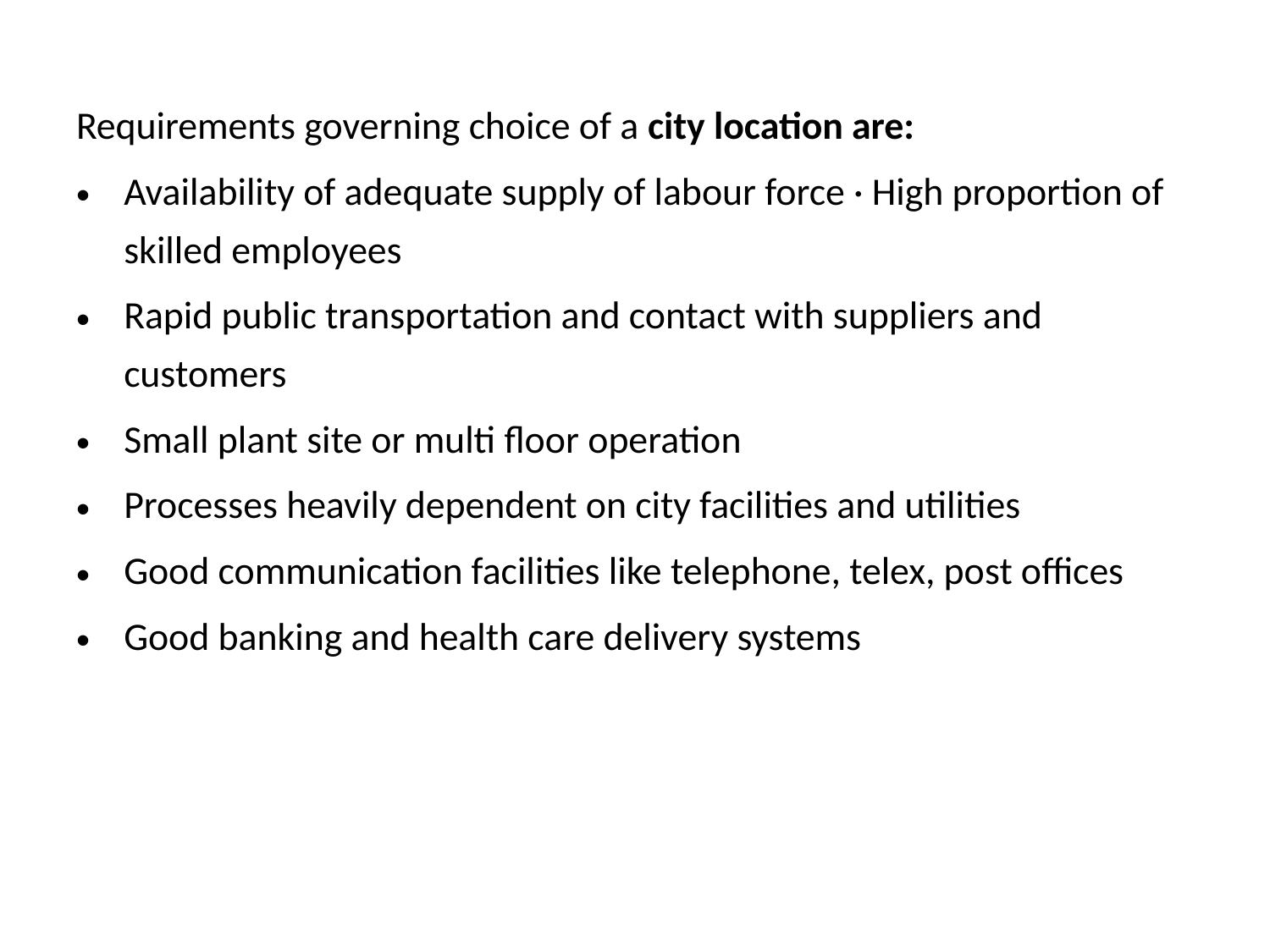

# Requirements governing choice of a city location are:
Availability of adequate supply of labour force · High proportion of skilled employees
Rapid public transportation and contact with suppliers and customers
Small plant site or multi floor operation
Processes heavily dependent on city facilities and utilities
Good communication facilities like telephone, telex, post offices
Good banking and health care delivery systems